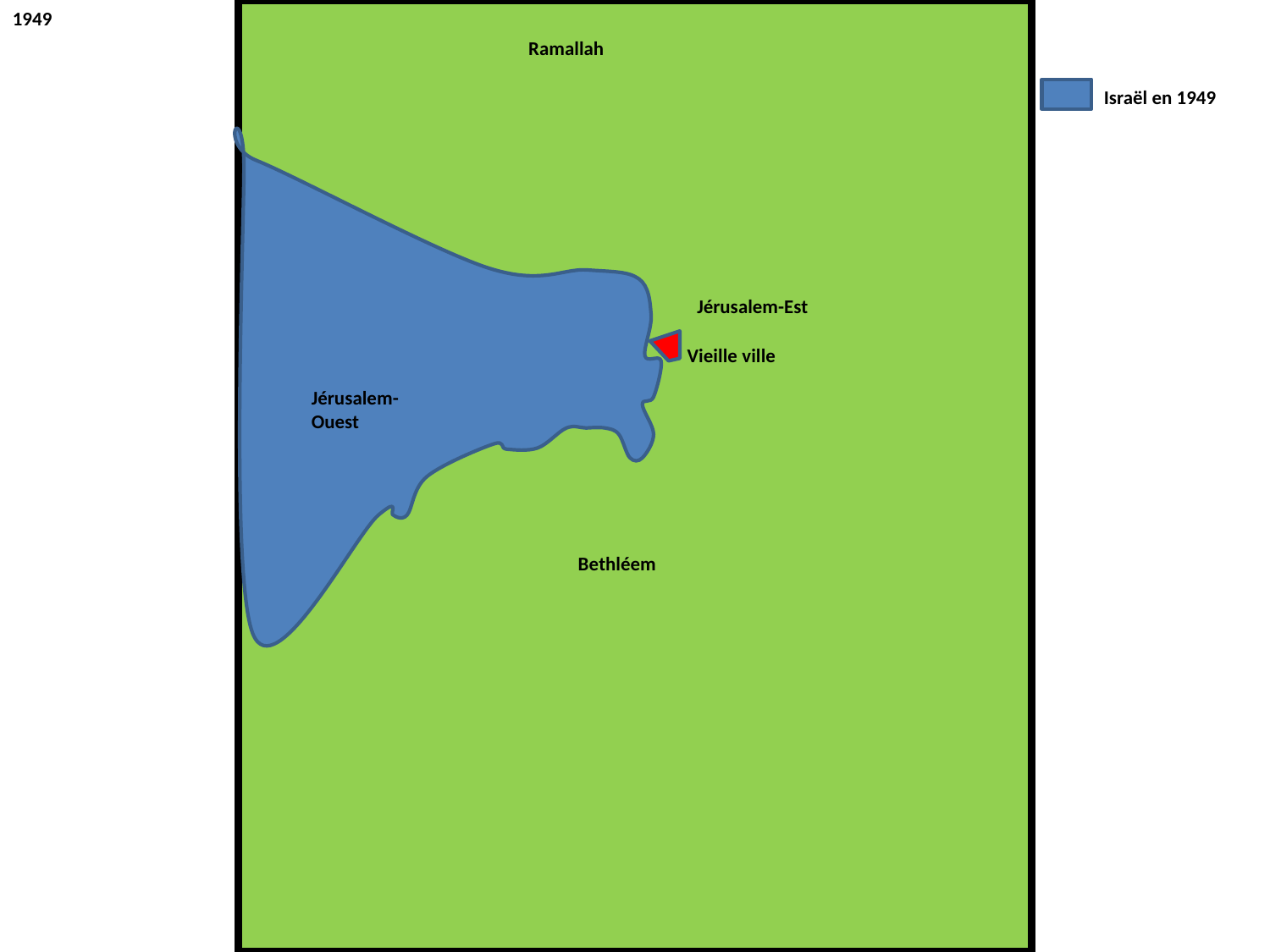

1949

Ramallah

Israël en 1949

Jérusalem-Est

Vieille ville
Jérusalem-Ouest
Bethléem